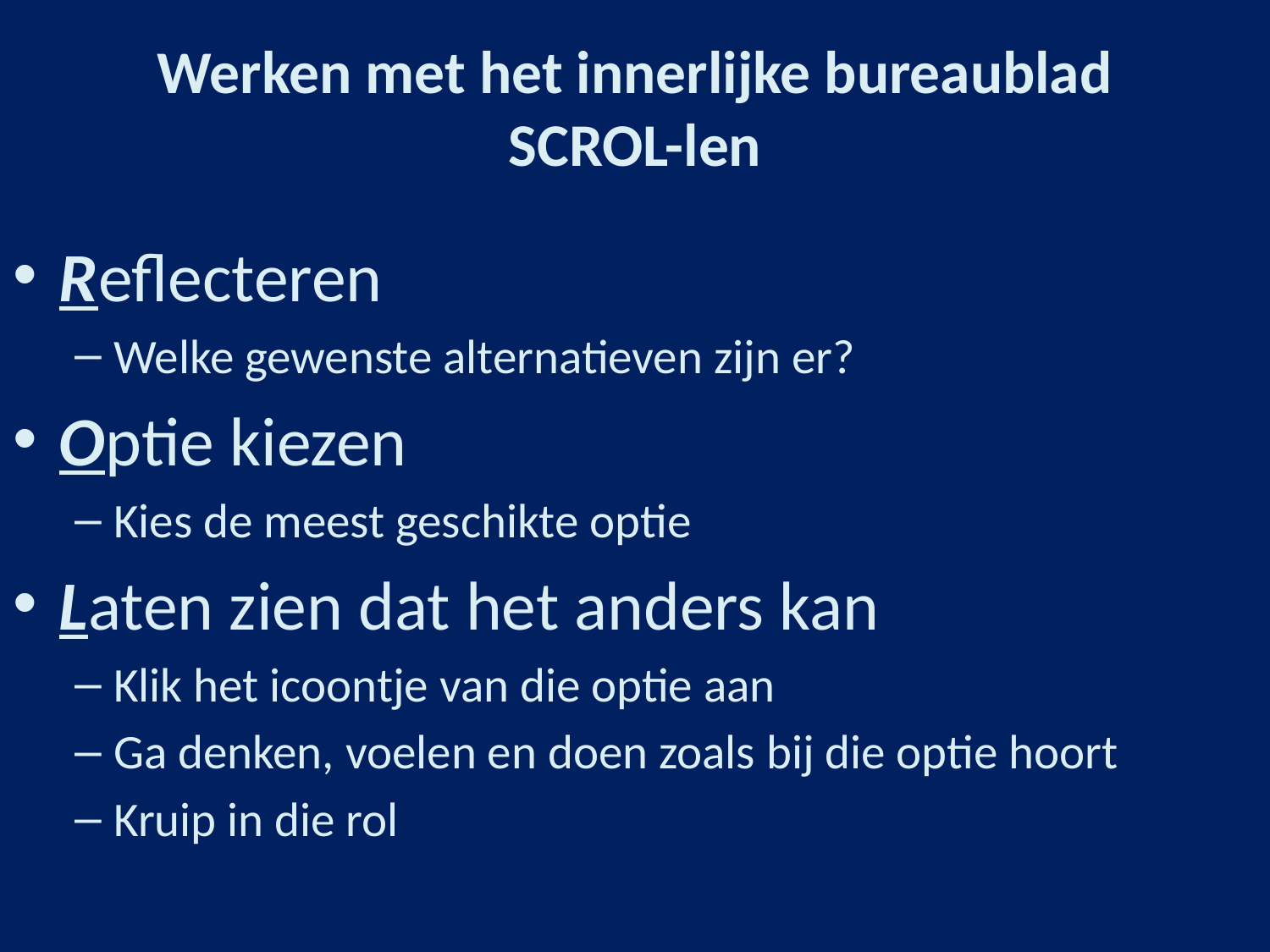

# Werken met het innerlijke bureaublad SCROL-len
Reflecteren
Welke gewenste alternatieven zijn er?
Optie kiezen
Kies de meest geschikte optie
Laten zien dat het anders kan
Klik het icoontje van die optie aan
Ga denken, voelen en doen zoals bij die optie hoort
Kruip in die rol